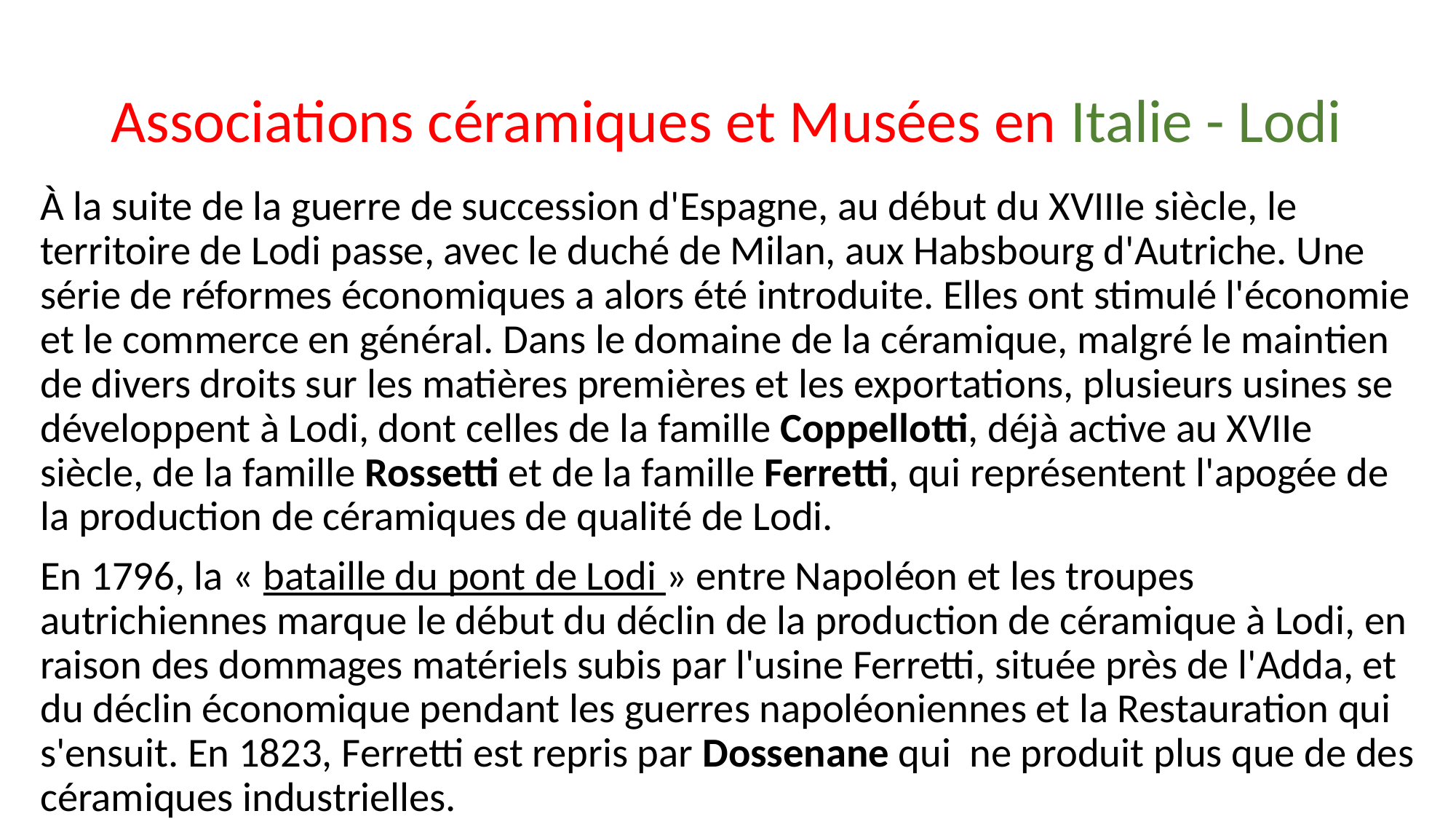

# Associations céramiques et Musées en Italie - Lodi
À la suite de la guerre de succession d'Espagne, au début du XVIIIe siècle, le territoire de Lodi passe, avec le duché de Milan, aux Habsbourg d'Autriche. Une série de réformes économiques a alors été introduite. Elles ont stimulé l'économie et le commerce en général. Dans le domaine de la céramique, malgré le maintien de divers droits sur les matières premières et les exportations, plusieurs usines se développent à Lodi, dont celles de la famille Coppellotti, déjà active au XVIIe siècle, de la famille Rossetti et de la famille Ferretti, qui représentent l'apogée de la production de céramiques de qualité de Lodi.
En 1796, la « bataille du pont de Lodi » entre Napoléon et les troupes autrichiennes marque le début du déclin de la production de céramique à Lodi, en raison des dommages matériels subis par l'usine Ferretti, située près de l'Adda, et du déclin économique pendant les guerres napoléoniennes et la Restauration qui s'ensuit. En 1823, Ferretti est repris par Dossenane qui  ne produit plus que de des céramiques industrielles.